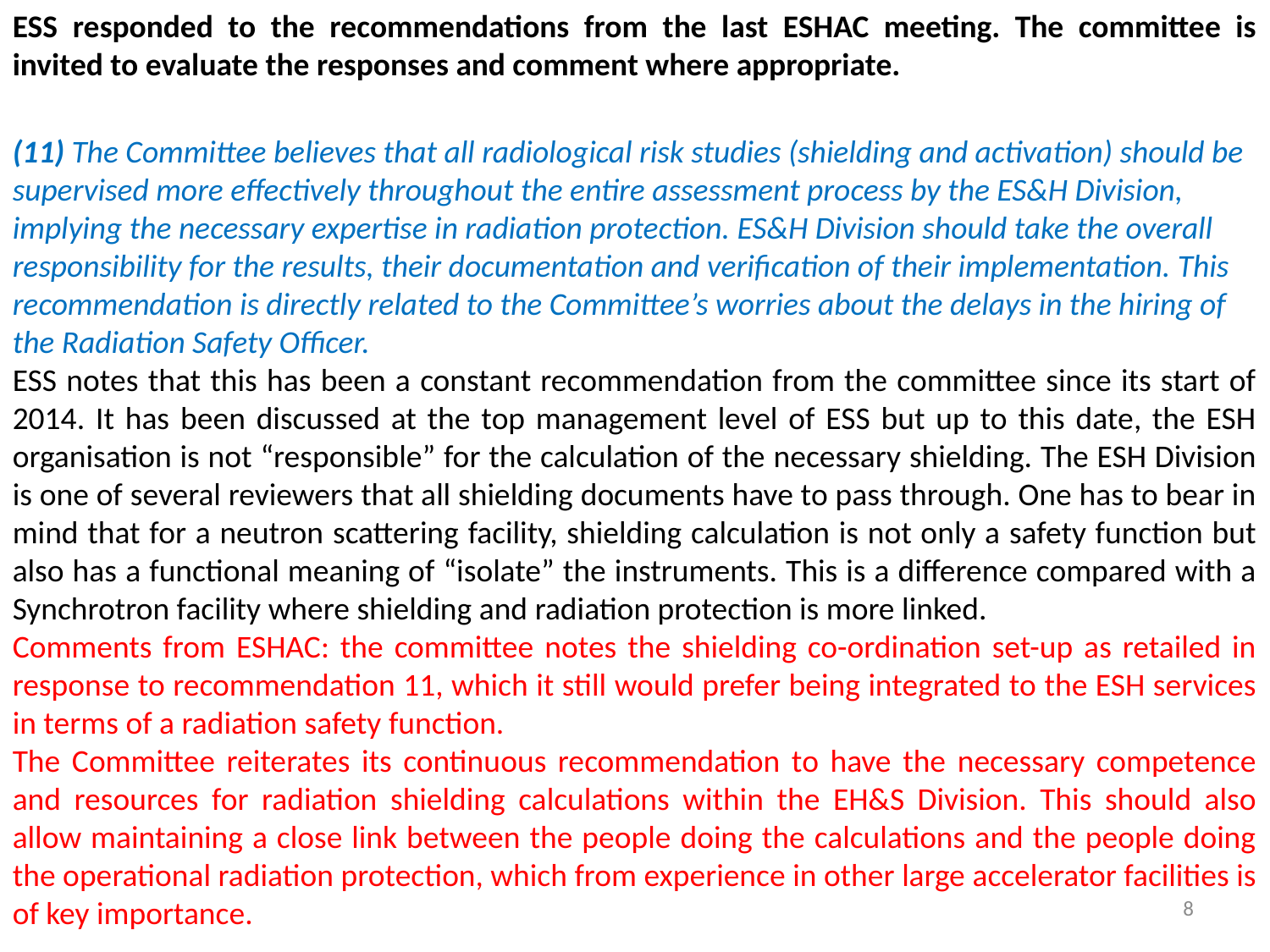

ESS responded to the recommendations from the last ESHAC meeting. The committee is invited to evaluate the responses and comment where appropriate.

(11) The Committee believes that all radiological risk studies (shielding and activation) should be supervised more effectively throughout the entire assessment process by the ES&H Division, implying the necessary expertise in radiation protection. ES&H Division should take the overall responsibility for the results, their documentation and verification of their implementation. This recommendation is directly related to the Committee’s worries about the delays in the hiring of the Radiation Safety Officer.
ESS notes that this has been a constant recommendation from the committee since its start of 2014. It has been discussed at the top management level of ESS but up to this date, the ESH organisation is not “responsible” for the calculation of the necessary shielding. The ESH Division is one of several reviewers that all shielding documents have to pass through. One has to bear in mind that for a neutron scattering facility, shielding calculation is not only a safety function but also has a functional meaning of “isolate” the instruments. This is a difference compared with a Synchrotron facility where shielding and radiation protection is more linked.
Comments from ESHAC: the committee notes the shielding co-ordination set-up as retailed in response to recommendation 11, which it still would prefer being integrated to the ESH services in terms of a radiation safety function.
The Committee reiterates its continuous recommendation to have the necessary competence and resources for radiation shielding calculations within the EH&S Division. This should also allow maintaining a close link between the people doing the calculations and the people doing the operational radiation protection, which from experience in other large accelerator facilities is of key importance.

(38) ESS shall follow up the lessons learnt at CERN with the adopted approach.
The ESH and Q division have to admit that the follow-up of the CE marking issue has not been in focus for the last year. Resistance from several stakeholders has led to a standstill in this question. With our new Ass Dir. in place, the issue will be raised again and we will follow-up the approach made by CERN more carefully.
Comments from ESHAC: the committee re-iterates its conviction that an adequate conformity assessment process, notably the availability of the hazard and risk analysis enabling system-wide compilation, modelled on European common practice (CE) should be in place for all project deliverables, whether in-kind or not.

8